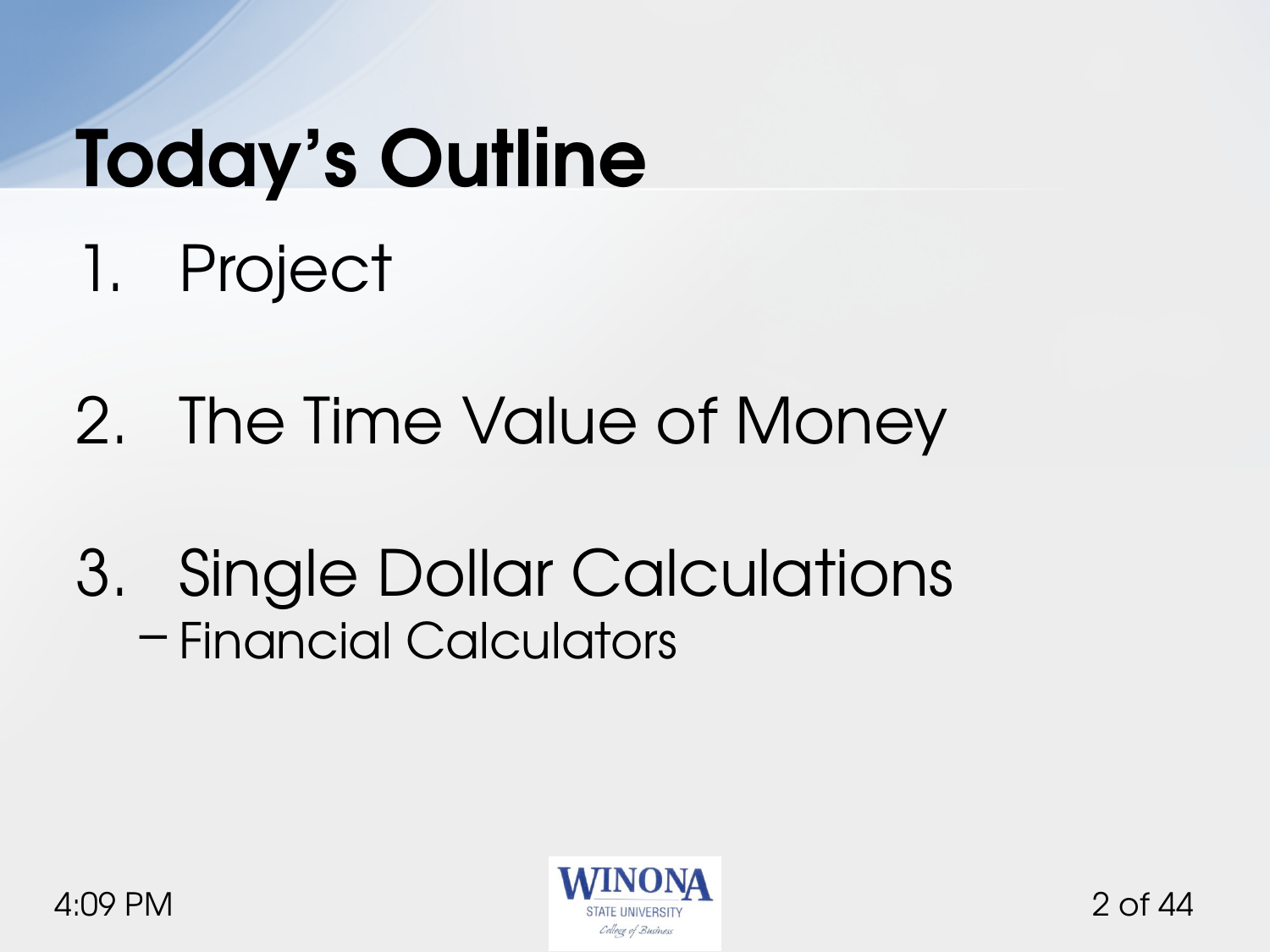

# Today’s Outline
Project

The Time Value of Money

Single Dollar Calculations
Financial Calculators